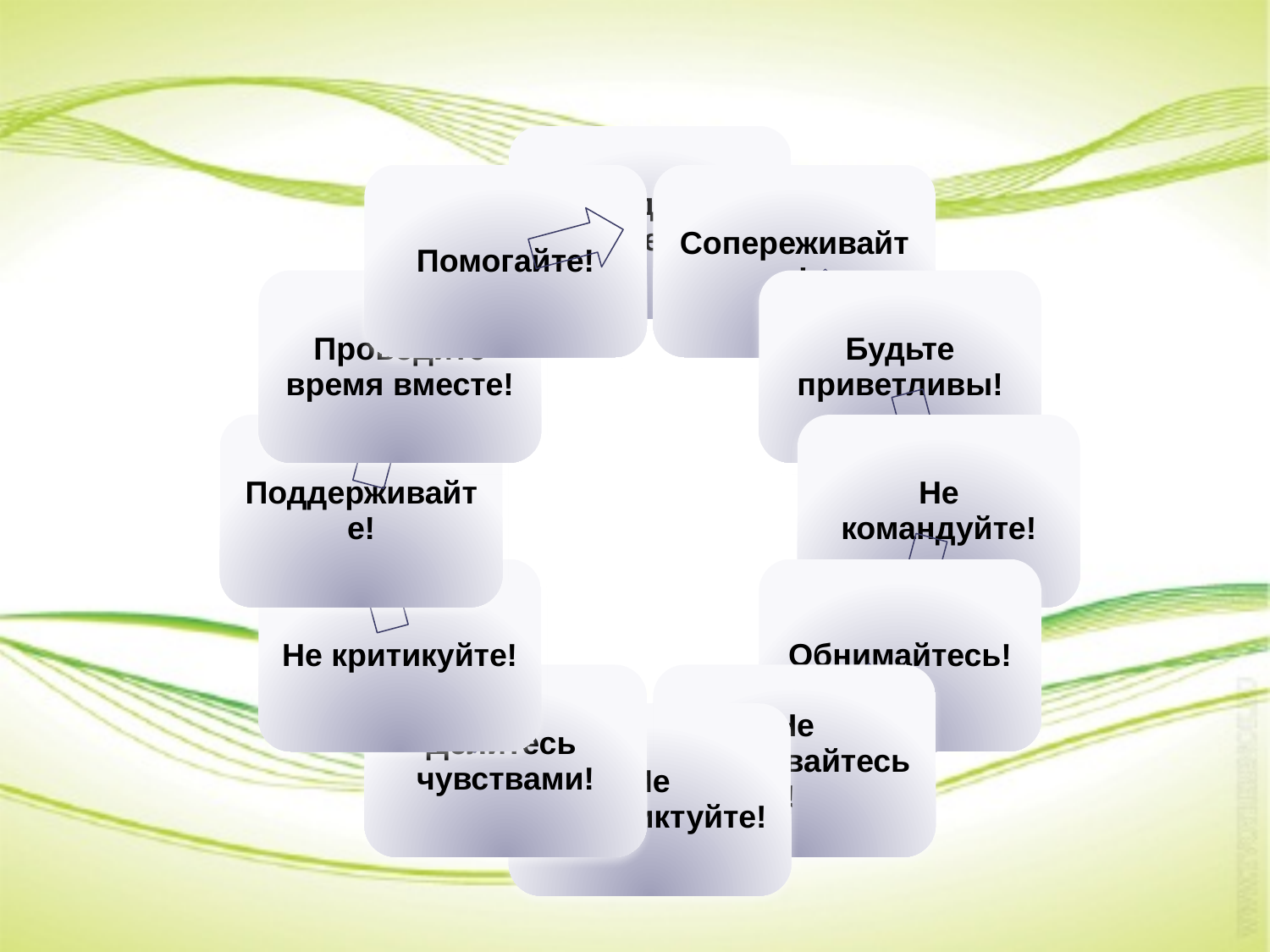

Будьте искренни!
Будьте приветливы!
Не командуйте!
Обнимайтесь!
Не критикуйте!
Поддерживайте!
Проводите время вместе!
Помогайте!